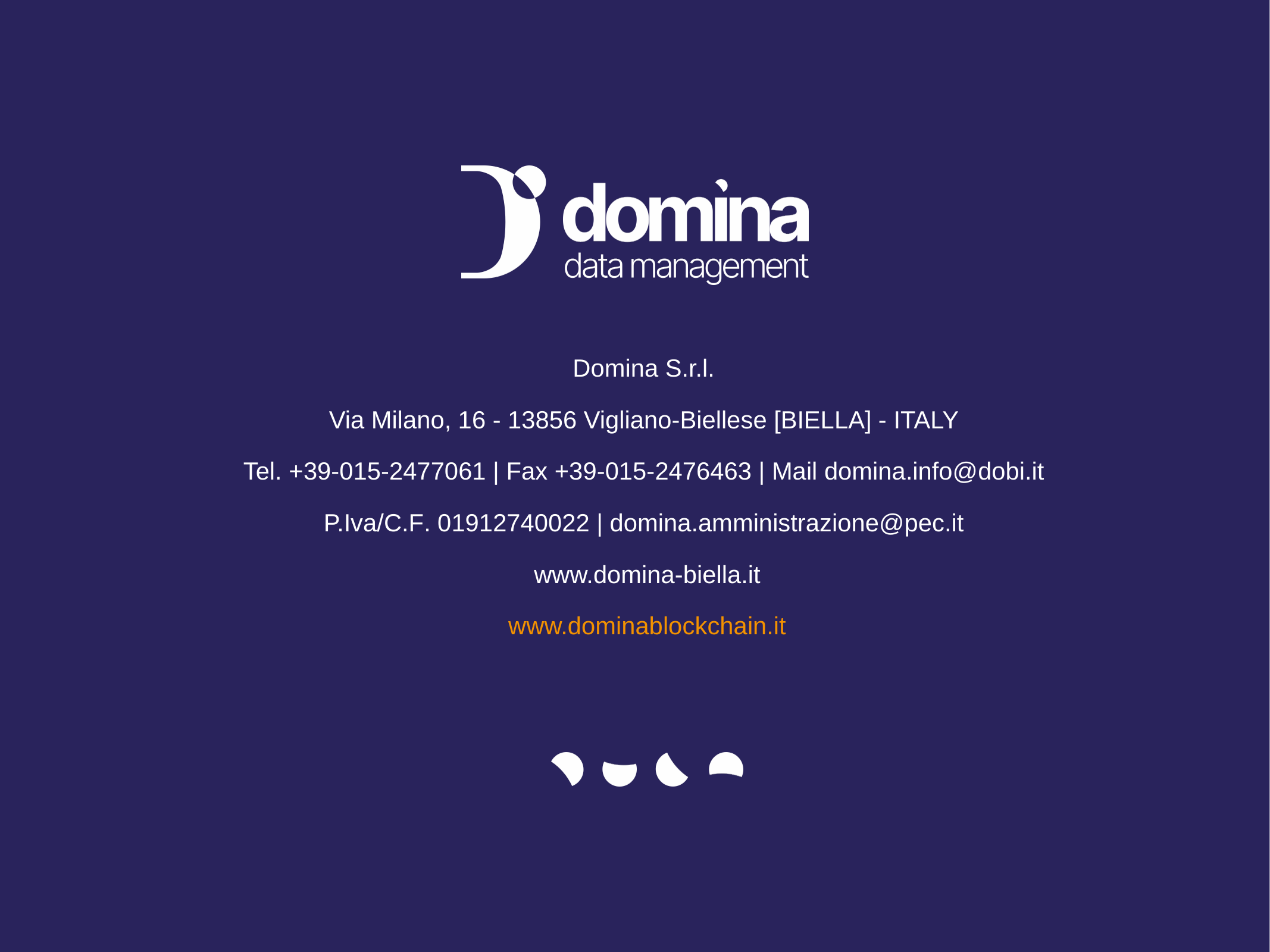

Domina S.r.l.
Via Milano, 16 - 13856 Vigliano-Biellese [BIELLA] - ITALY
Tel. +39-015-2477061 | Fax +39-015-2476463 | Mail domina.info@dobi.it
P.Iva/C.F. 01912740022 | domina.amministrazione@pec.it
www.domina-biella.it
www.dominablockchain.it